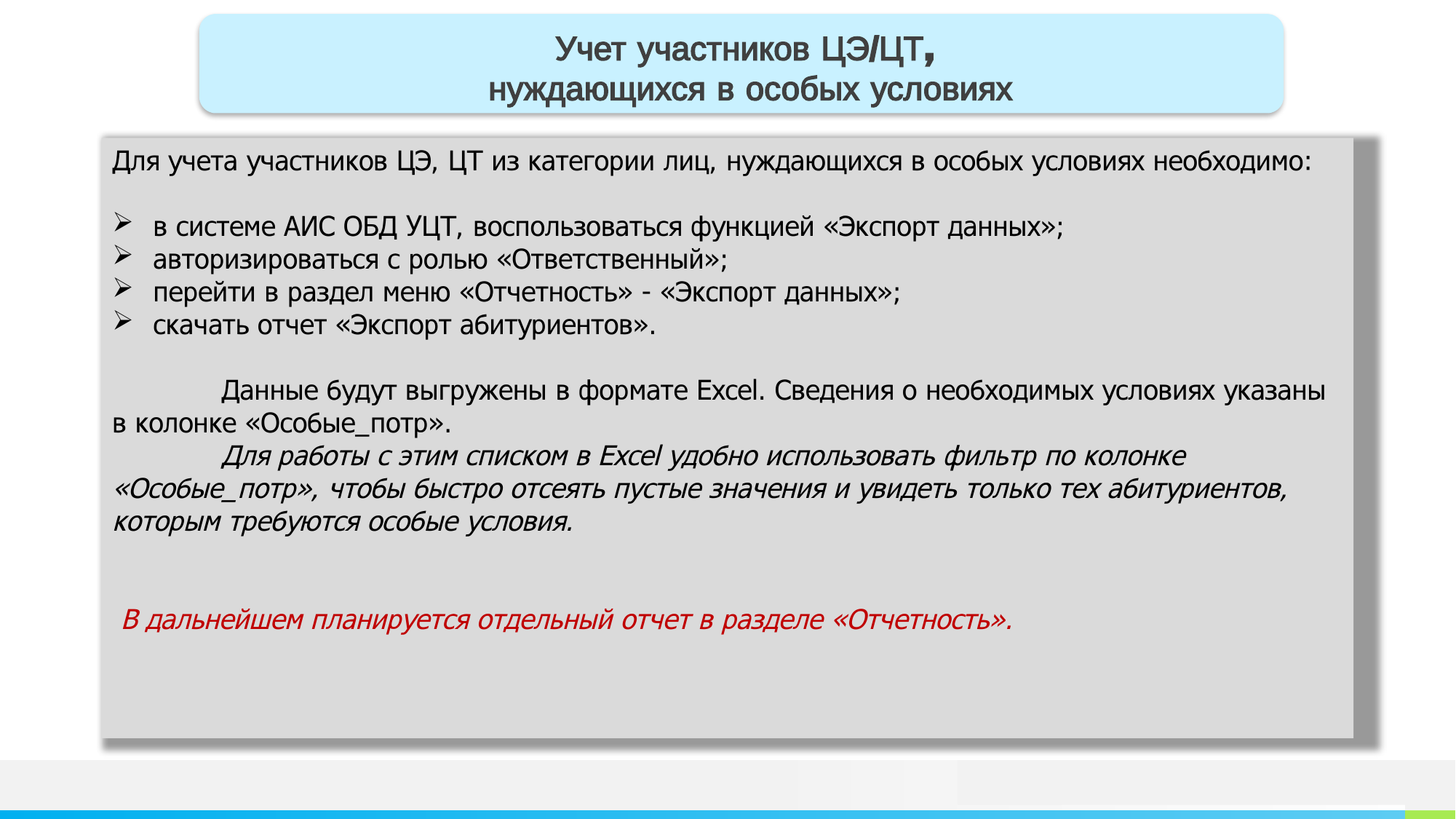

Учет участников ЦЭ/ЦТ,
нуждающихся в особых условиях
Для учета участников ЦЭ, ЦТ из категории лиц, нуждающихся в особых условиях необходимо:

в системе АИС ОБД УЦТ, воспользоваться функцией «Экспорт данных»;
авторизироваться с ролью «Ответственный»;
перейти в раздел меню «Отчетность» - «Экспорт данных»;
скачать отчет «Экспорт абитуриентов».

	Данные будут выгружены в формате Excel. Сведения о необходимых условиях указаны в колонке «Особые_потр».
	Для работы с этим списком в Excel удобно использовать фильтр по колонке «Особые_потр», чтобы быстро отсеять пустые значения и увидеть только тех абитуриентов, которым требуются особые условия.

 В дальнейшем планируется отдельный отчет в разделе «Отчетность».

2